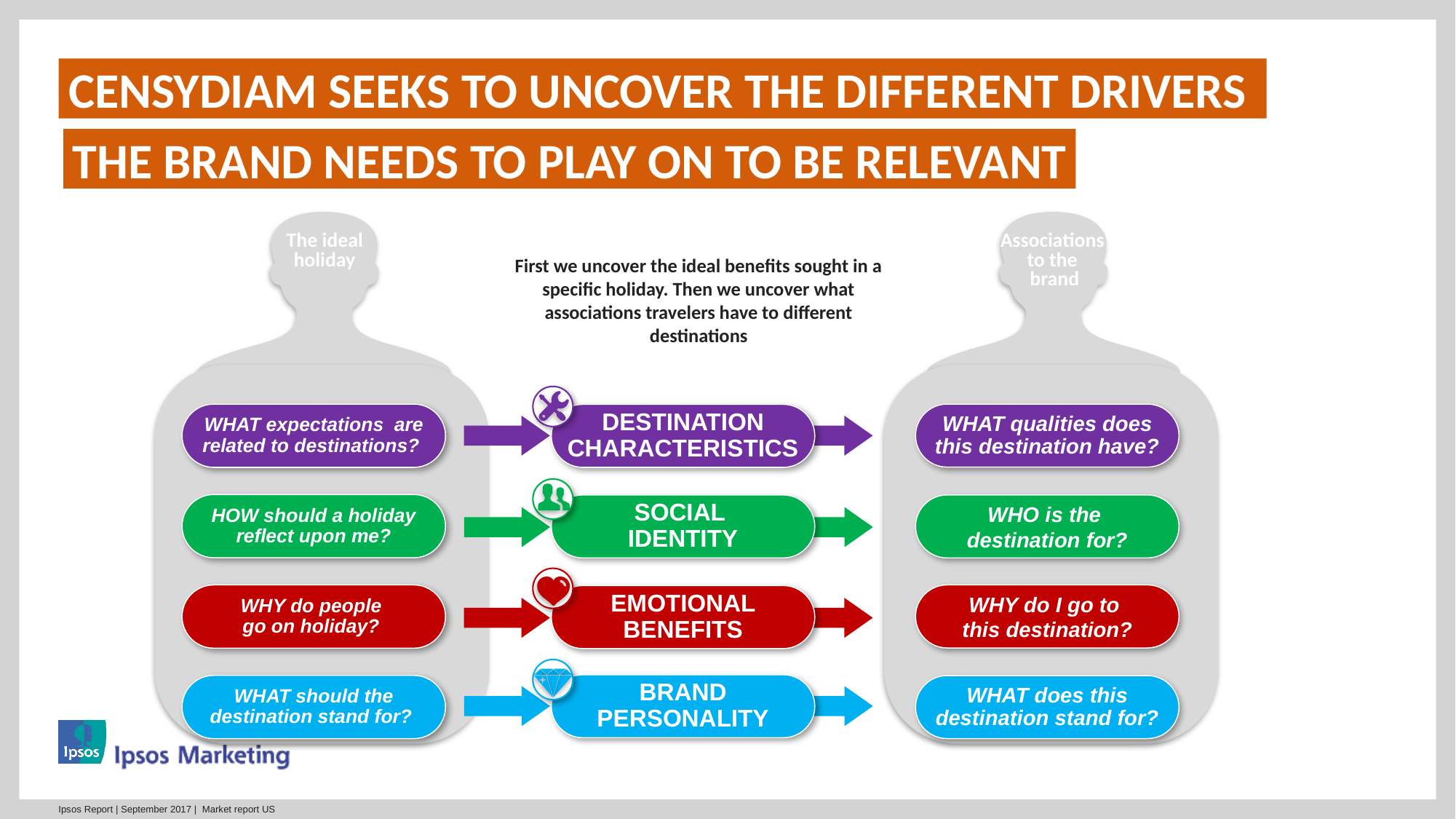

# Censydiam seeks to uncover the different drivers
the brand needs to play on to be relevant

The ideal
holiday
Associations
to the
brand
First we uncover the ideal benefits sought in a specific holiday. Then we uncover what associations travelers have to different destinations

WHAT qualities does this destination have?
WHAT expectations  are related to destinations?
DESTINATION CHARACTERISTICS

HOW should a holiday reflect upon me?
SOCIAL
IDENTITY
WHO is the
destination for?

WHY do people
go on holiday?
WHY do I go to
this destination?
EMOTIONAL BENEFITS

BRAND PERSONALITY
WHAT should the destination stand for?
WHAT does this destination stand for?